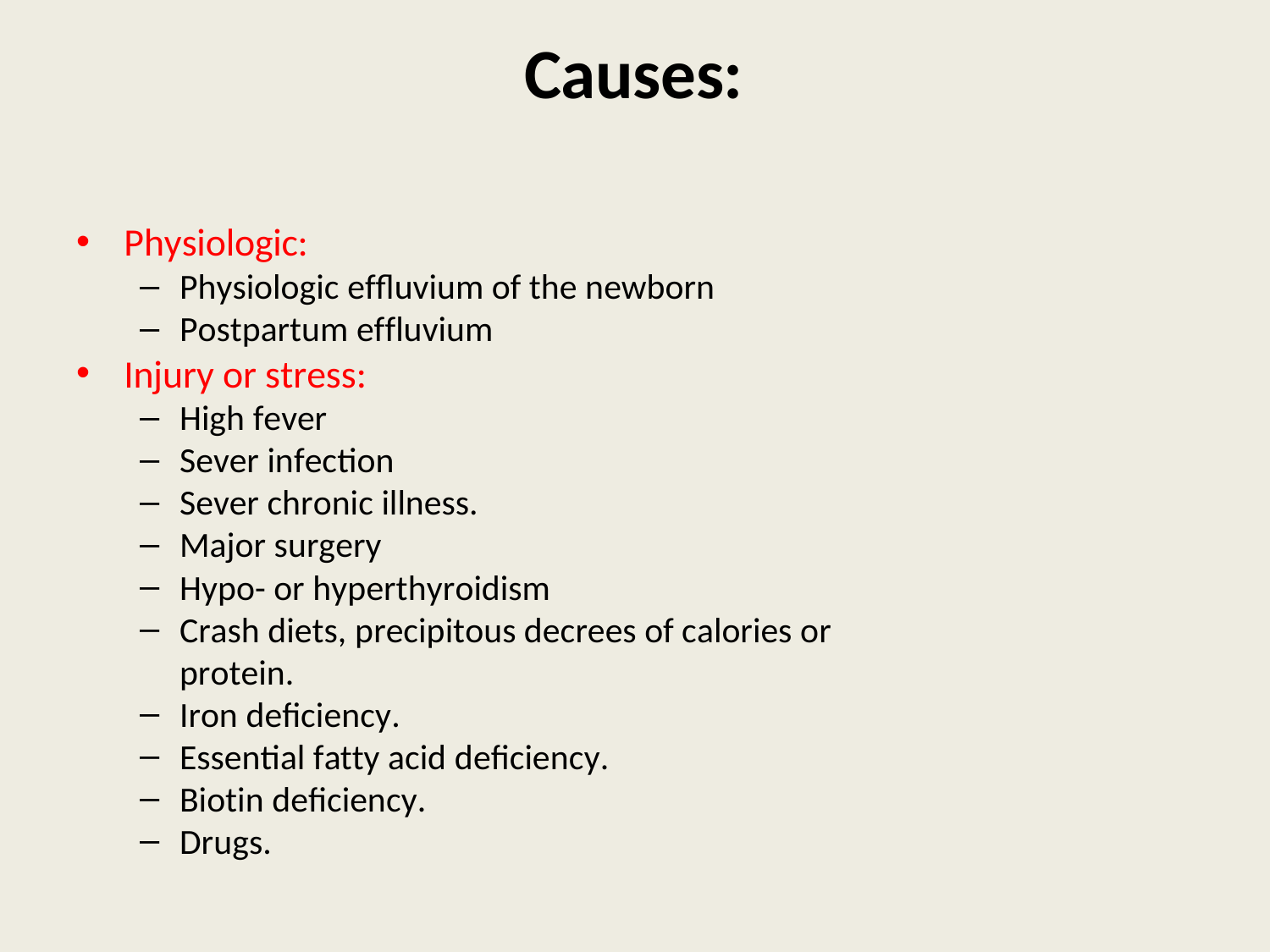

# Causes:
Physiologic:
Physiologic effluvium of the newborn
Postpartum effluvium
Injury or stress:
High fever
Sever infection
Sever chronic illness.
Major surgery
Hypo- or hyperthyroidism
Crash diets, precipitous decrees of calories or protein.
Iron deficiency.
Essential fatty acid deficiency.
Biotin deficiency.
Drugs.